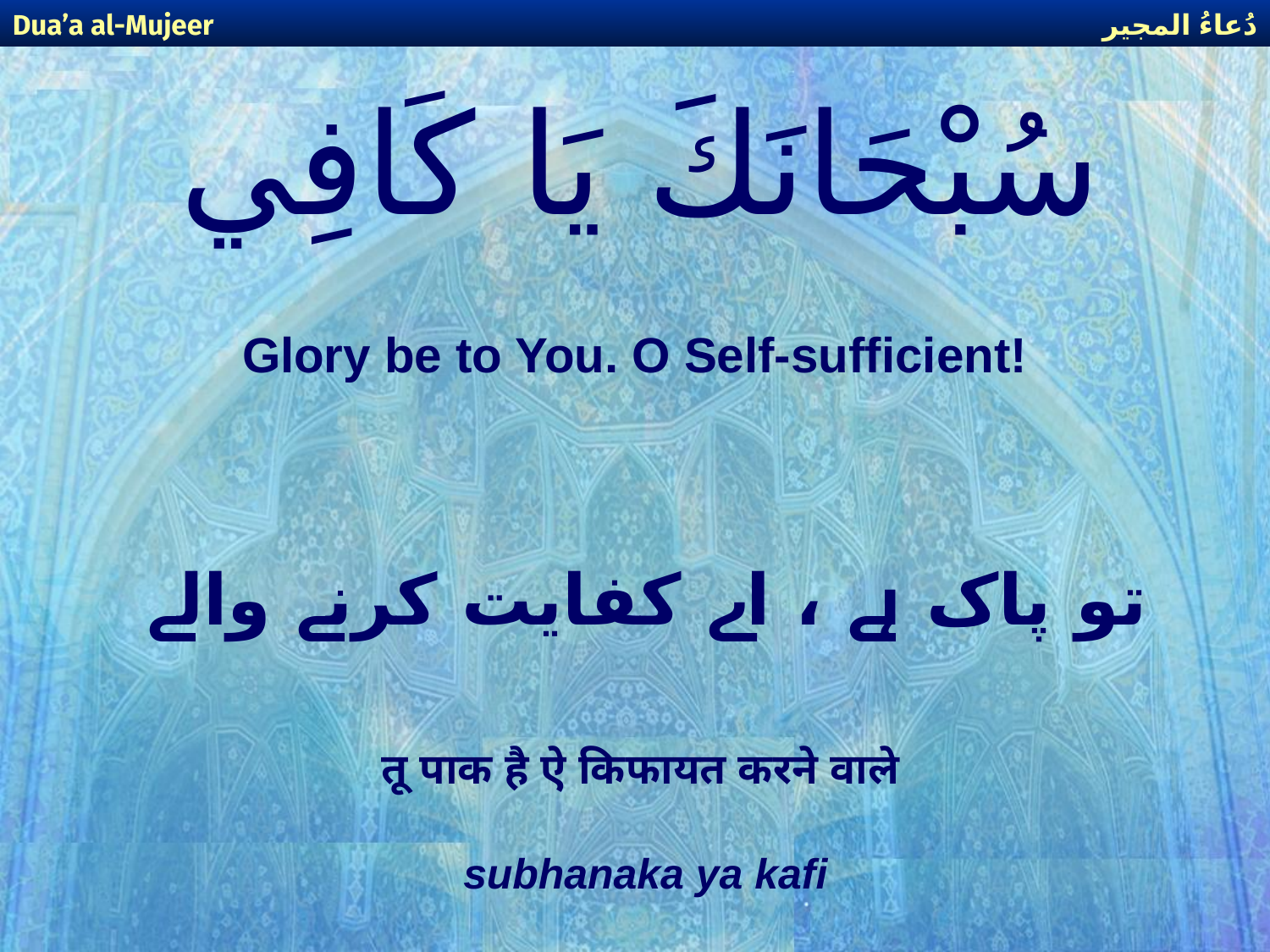

دُعاءُ المجير
Dua’a al-Mujeer
# سُبْحَانَكَ يَا كَافِي
Glory be to You. O Self-sufficient!
تو پاک ہے ، اے کفایت کرنے والے
तू पाक है ऐ किफायत करने वाले
subhanaka ya kafi